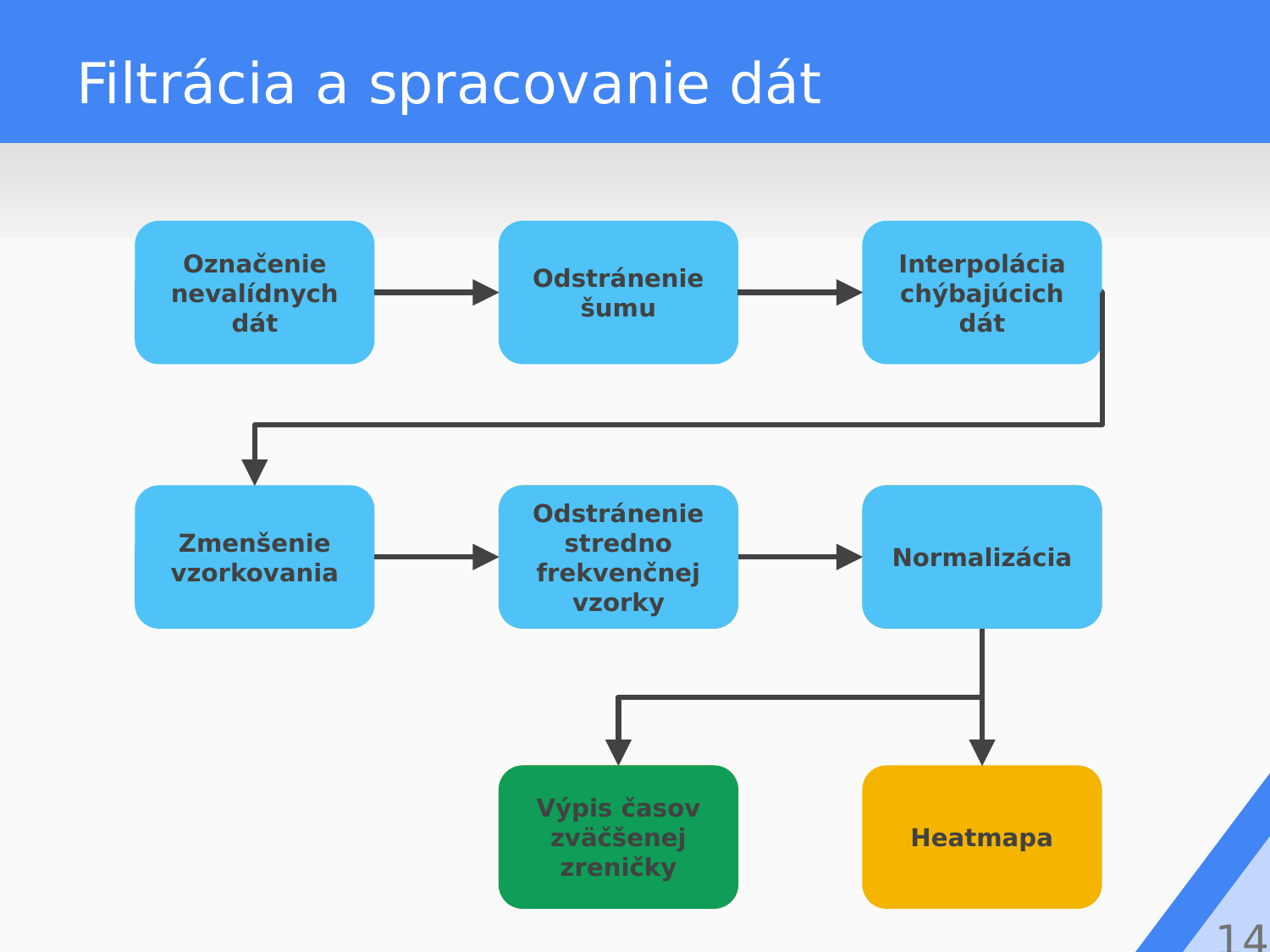

# Filtrácia a spracovanie dát
Označenie nevalídnych dát
Odstránenie šumu
Interpolácia chýbajúcich dát
Normalizácia
Zmenšenie vzorkovania
Odstránenie stredno frekvenčnej vzorky
Odstránenie stredno frekvenčnej vzorky
Normalizácia
Výpis časov zväčšenej zreničky
Výpis časov zväčšenej zreničky
Heatmapa
14